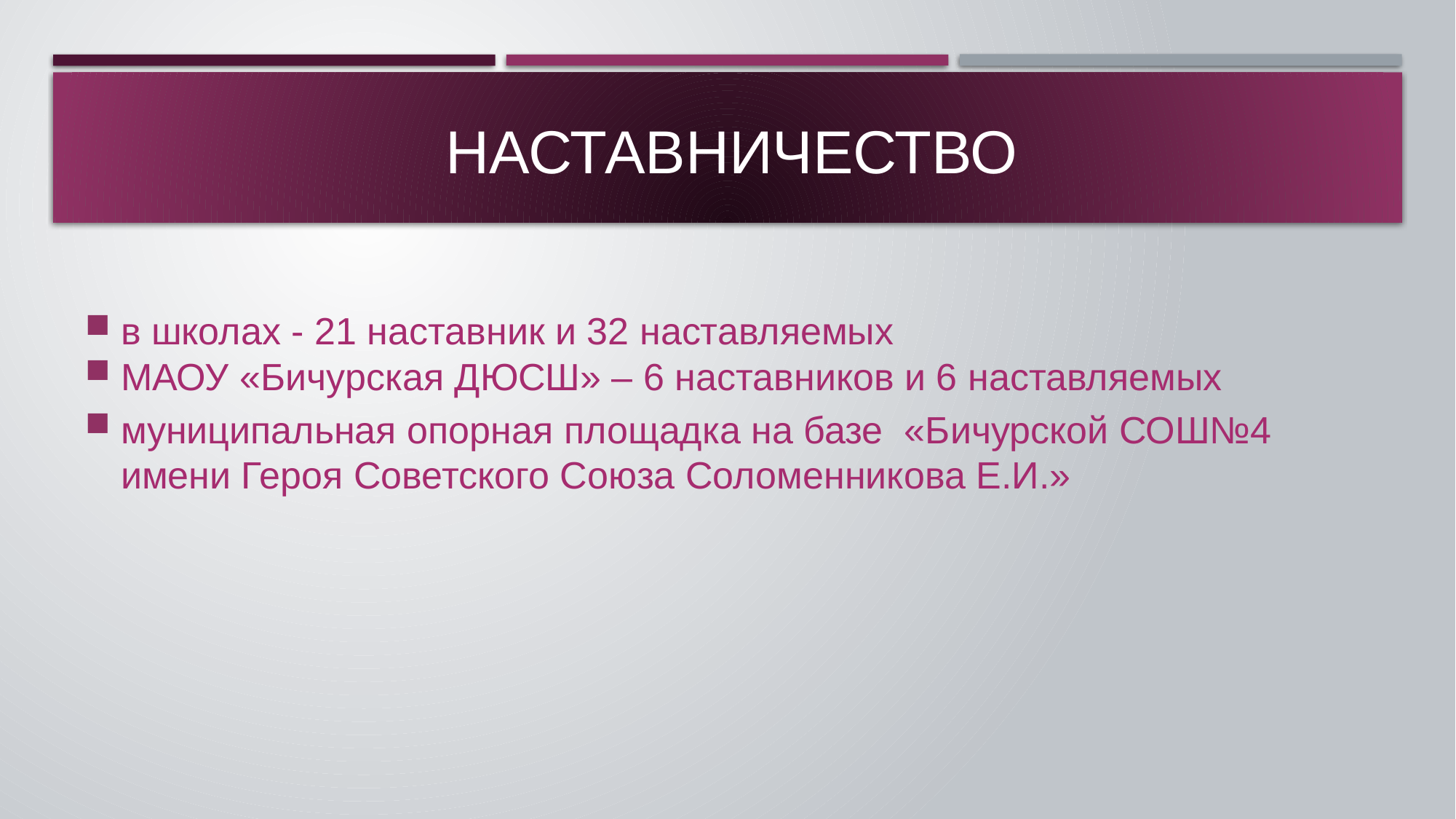

# наставничество
в школах - 21 наставник и 32 наставляемых
МАОУ «Бичурская ДЮСШ» – 6 наставников и 6 наставляемых
муниципальная опорная площадка на базе  «Бичурской СОШ№4 имени Героя Советского Союза Соломенникова Е.И.»